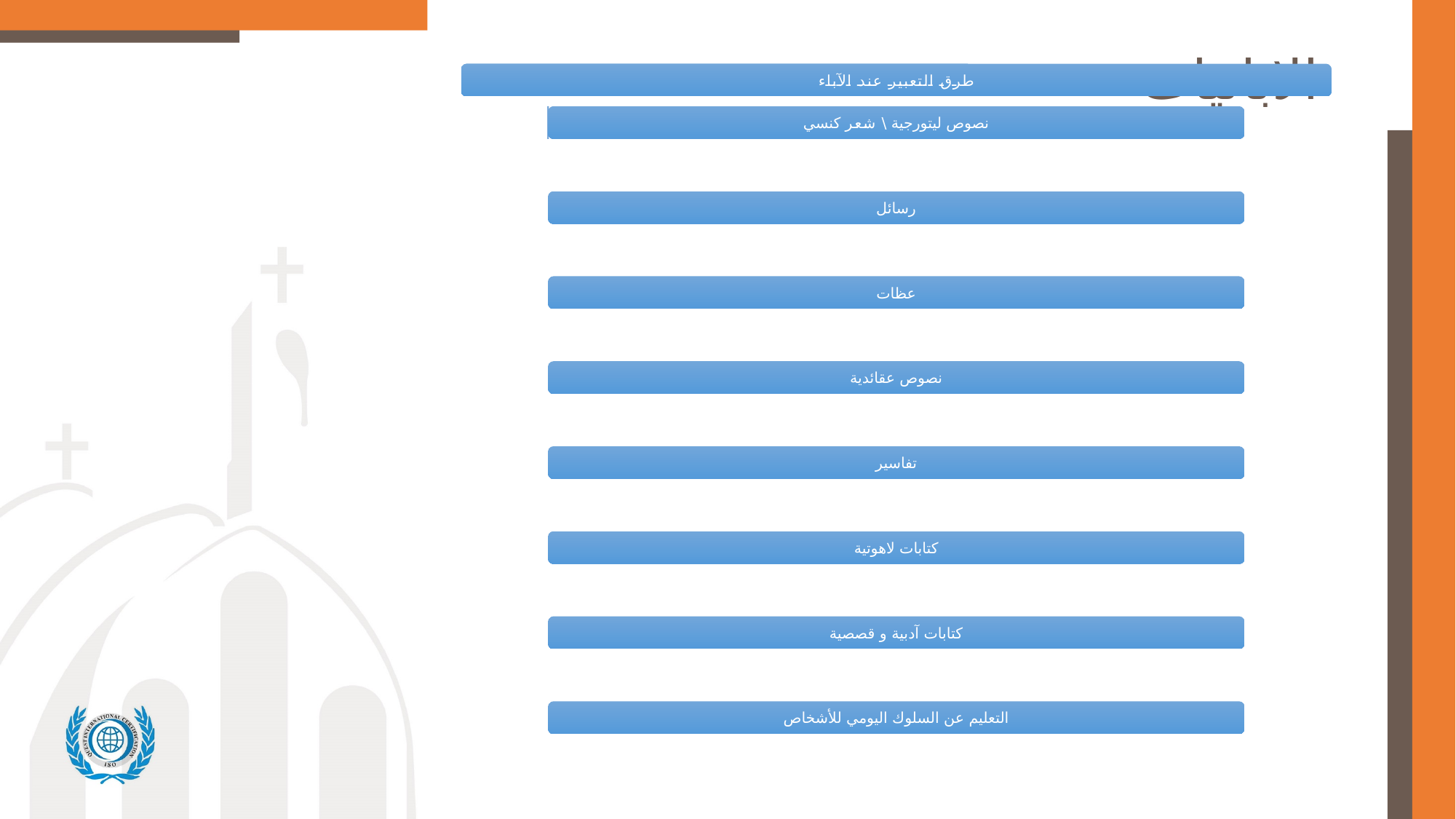

# الابائيات
رسائل
عظات
نصوص عقائدية
تفاسير
كتابات آدبية و قصصية